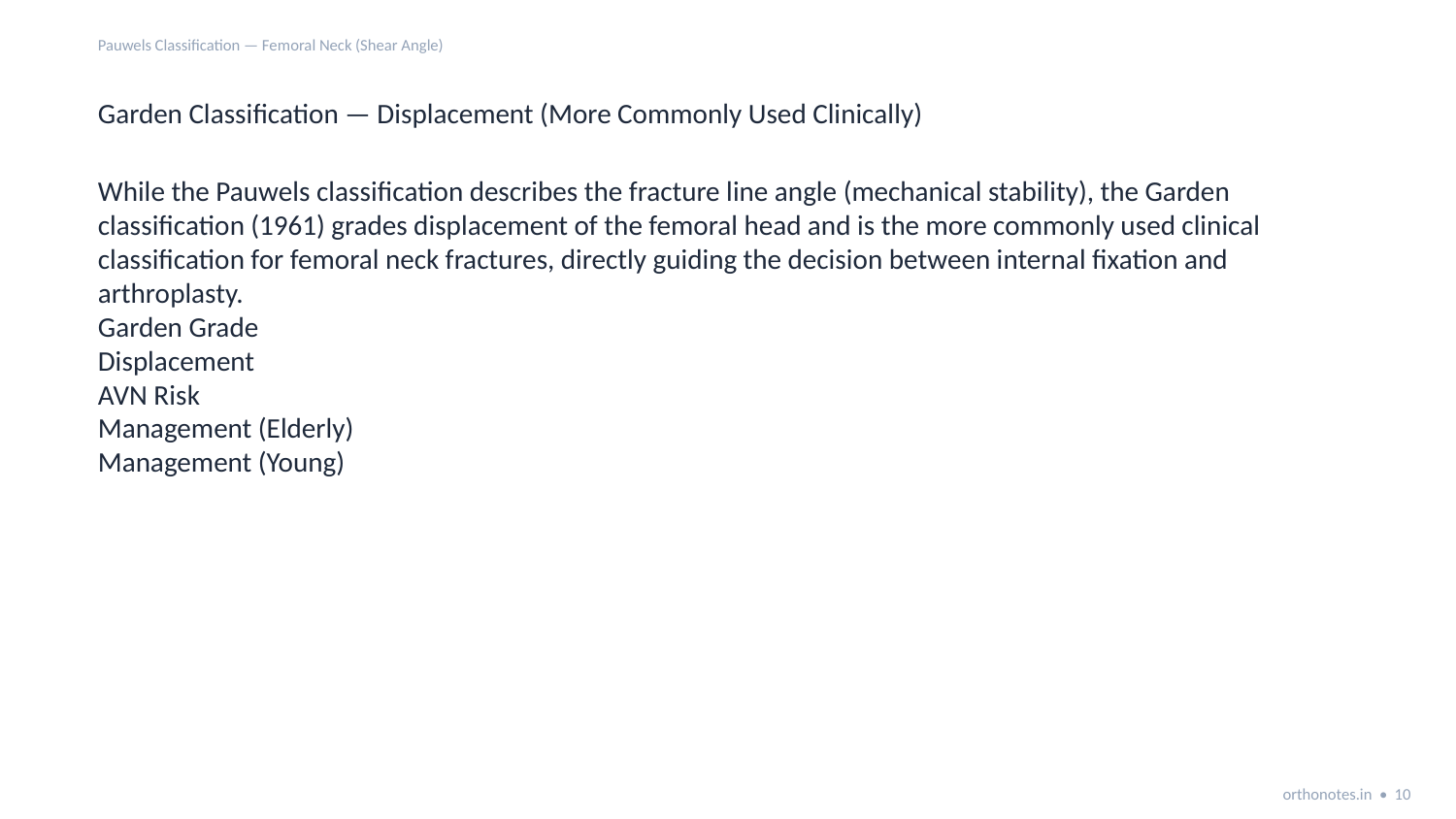

Pauwels Classification — Femoral Neck (Shear Angle)
Garden Classification — Displacement (More Commonly Used Clinically)
While the Pauwels classification describes the fracture line angle (mechanical stability), the Garden classification (1961) grades displacement of the femoral head and is the more commonly used clinical classification for femoral neck fractures, directly guiding the decision between internal fixation and arthroplasty.
Garden Grade
Displacement
AVN Risk
Management (Elderly)
Management (Young)
orthonotes.in  •  10